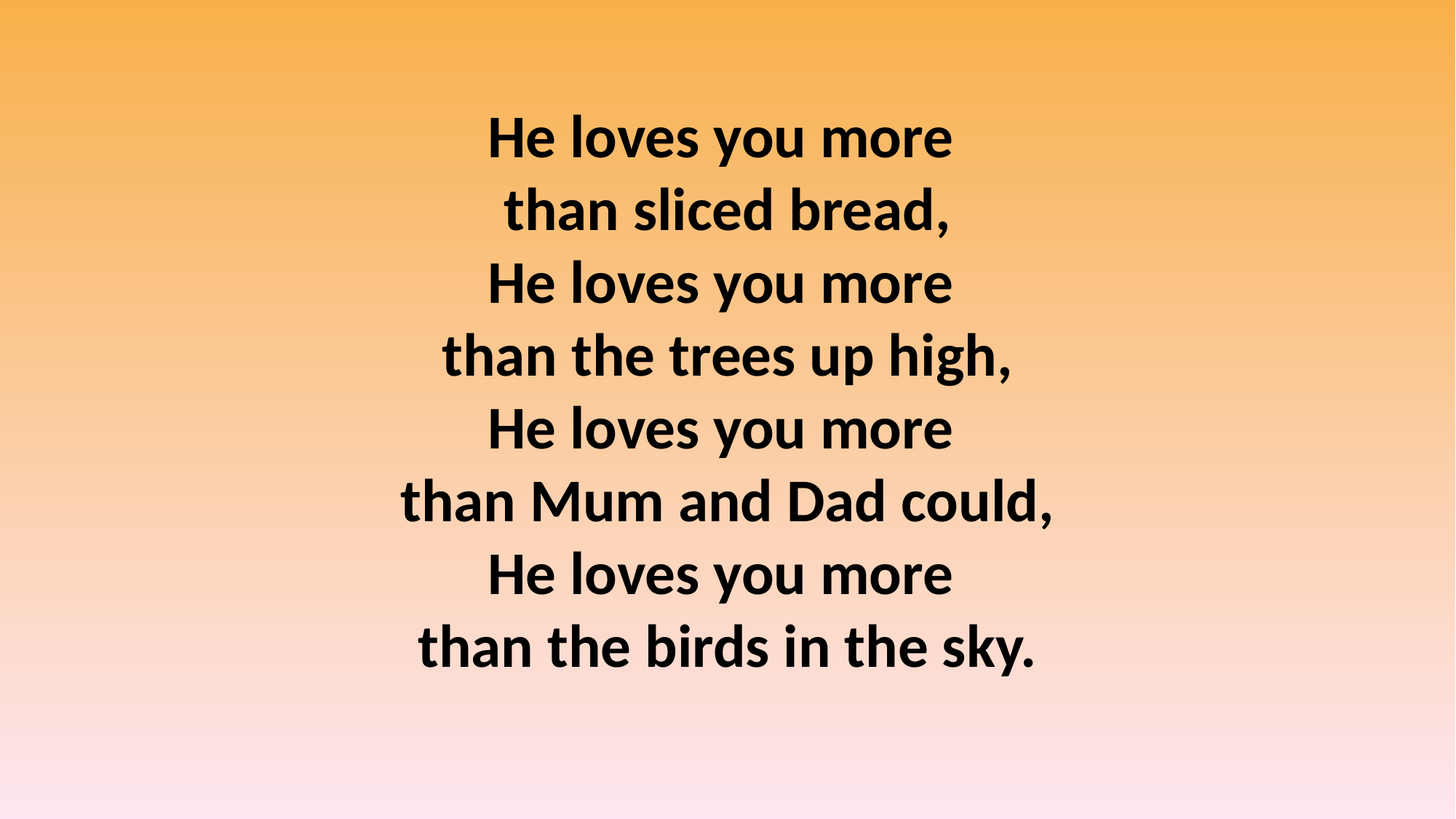

He loves you more
than sliced bread,
He loves you more
than the trees up high,
He loves you more
than Mum and Dad could,
He loves you more
than the birds in the sky.